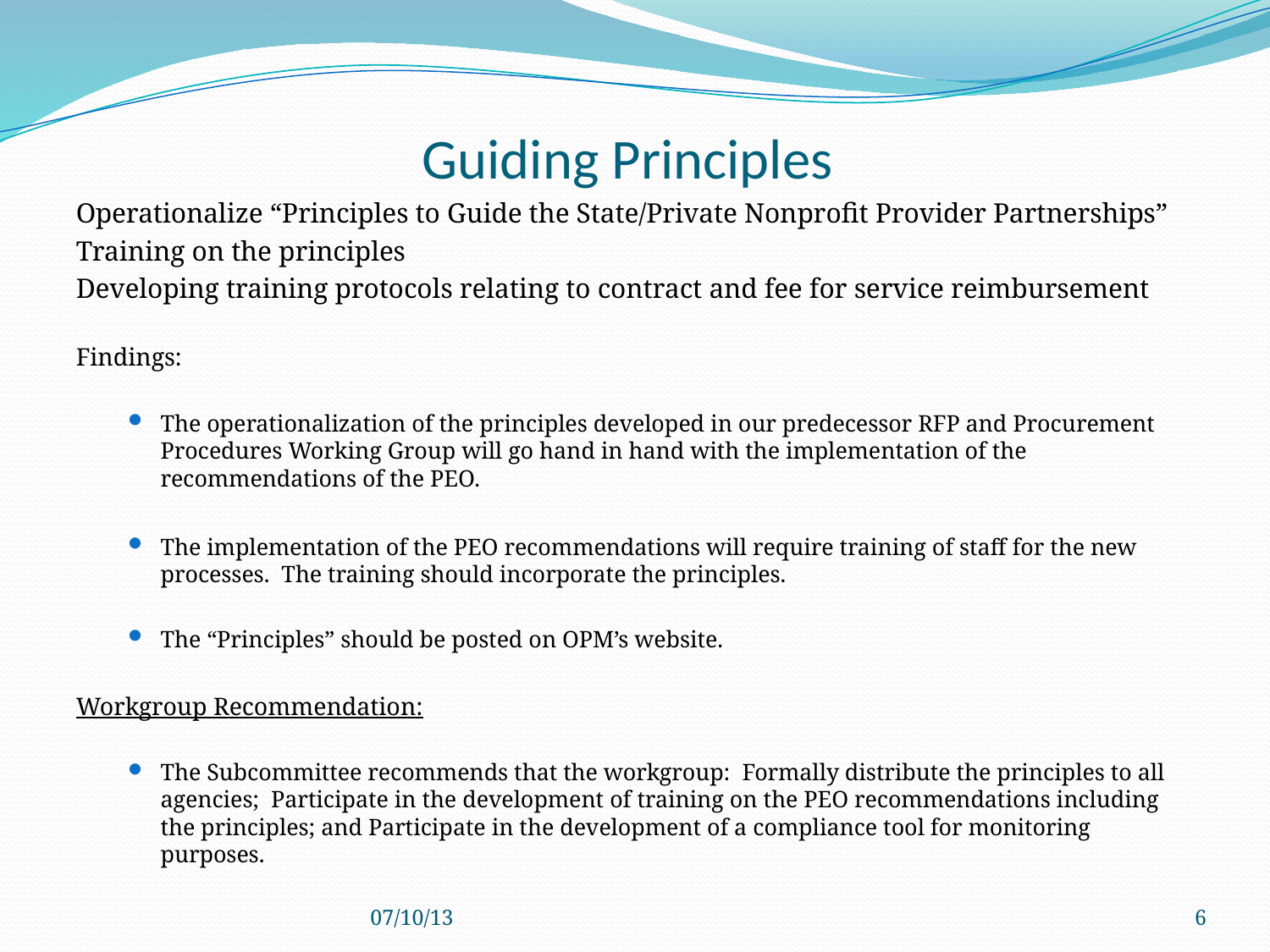

# Guiding Principles
Operationalize “Principles to Guide the State/Private Nonprofit Provider Partnerships”
Training on the principles
Developing training protocols relating to contract and fee for service reimbursement

Findings:

The operationalization of the principles developed in our predecessor RFP and Procurement Procedures Working Group will go hand in hand with the implementation of the recommendations of the PEO.

The implementation of the PEO recommendations will require training of staff for the new processes.  The training should incorporate the principles.

The “Principles” should be posted on OPM’s website.

Workgroup Recommendation:

The Subcommittee recommends that the workgroup:  Formally distribute the principles to all agencies;  Participate in the development of training on the PEO recommendations including the principles; and Participate in the development of a compliance tool for monitoring purposes.

07/10/13
6